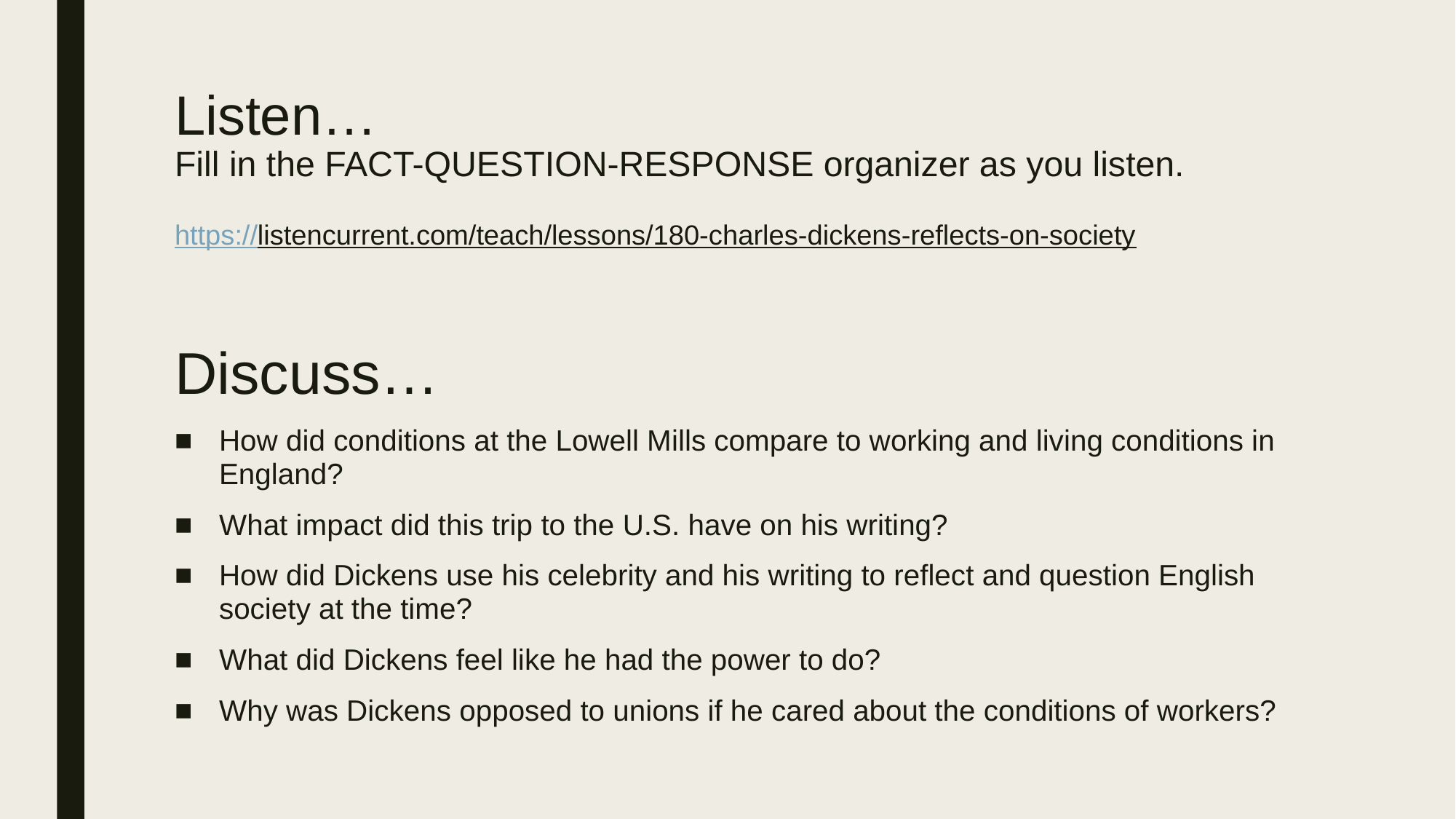

# Listen… Fill in the FACT-QUESTION-RESPONSE organizer as you listen. https://listencurrent.com/teach/lessons/180-charles-dickens-reflects-on-society

Discuss…
How did conditions at the Lowell Mills compare to working and living conditions in England?
What impact did this trip to the U.S. have on his writing?
How did Dickens use his celebrity and his writing to reflect and question English society at the time?
What did Dickens feel like he had the power to do?
Why was Dickens opposed to unions if he cared about the conditions of workers?